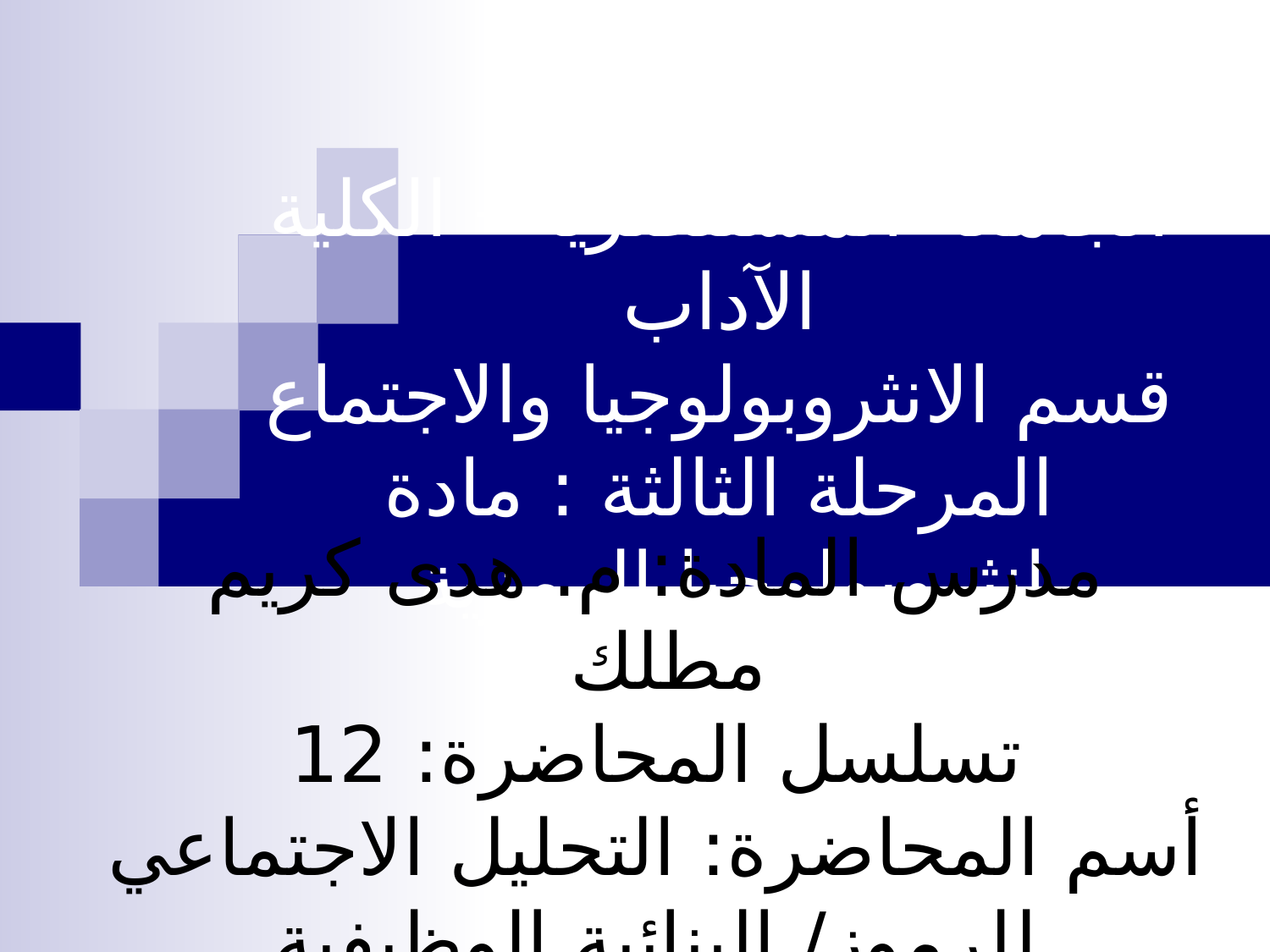

#
الجامعة المستنصرية - الكلية الآداب
قسم الانثروبولوجيا والاجتماع
المرحلة الثالثة : مادة انثروبولوجيا الرمزية
مدرس المادة: م. هدى كريم مطلك
تسلسل المحاضرة: 12
أسم المحاضرة: التحليل الاجتماعي للرموز/ البنائية الوظيفية